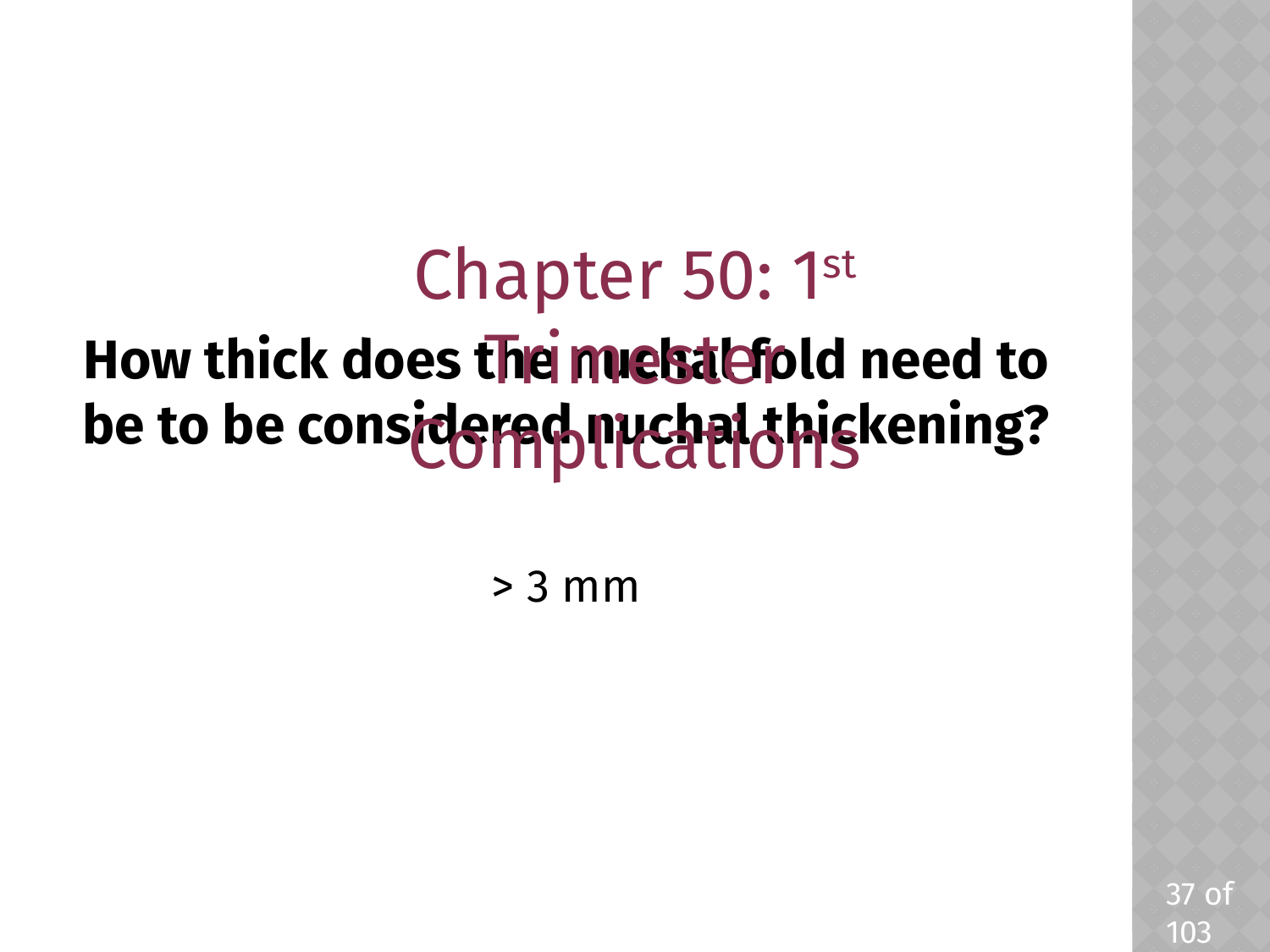

Chapter 50: 1st Trimester Complications
# How thick does the nuchal fold need to be to be considered nuchal thickening?
> 3 mm